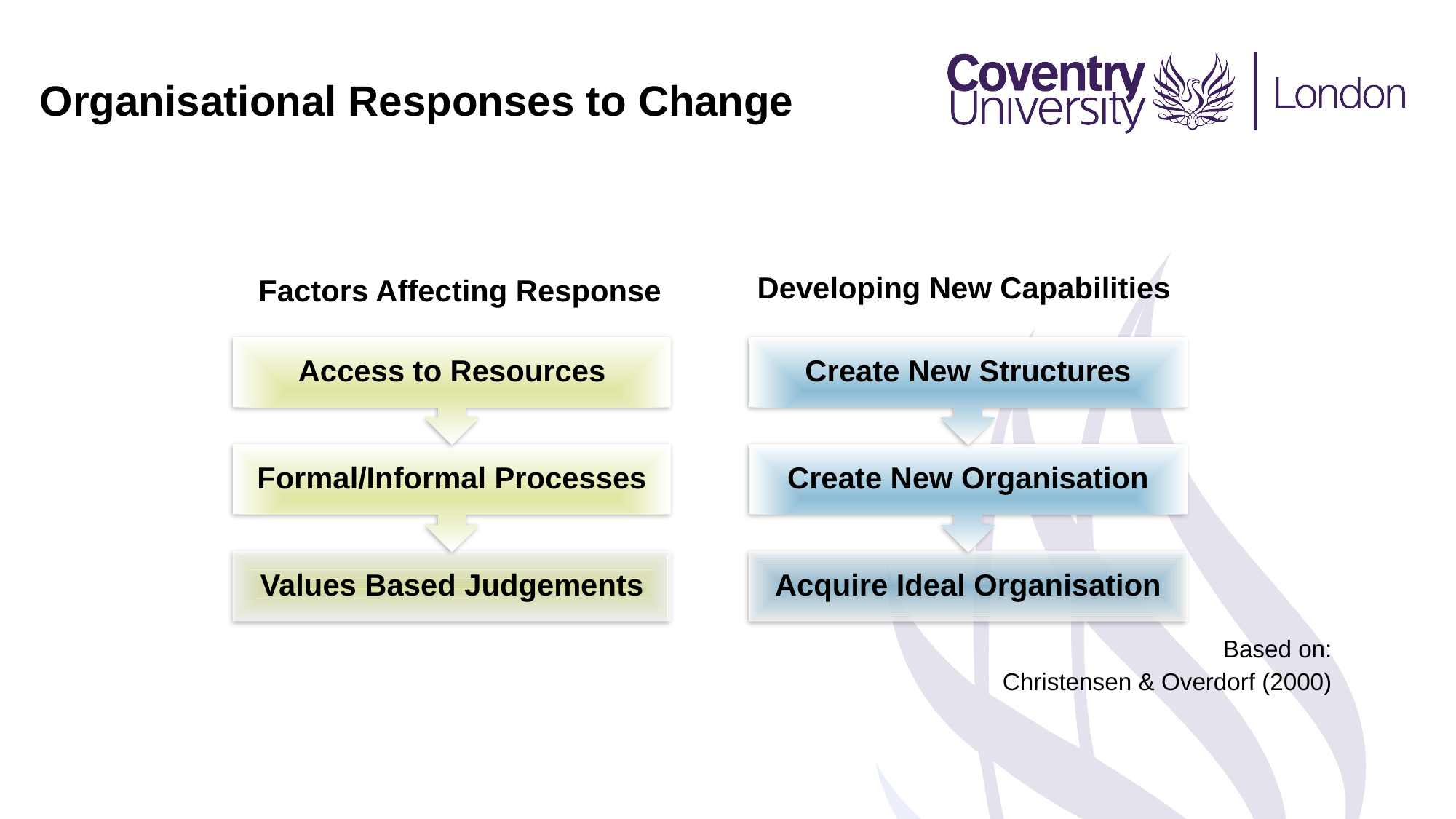

Organisational Responses to Change
Factors Affecting Response

Developing New Capabilities

Based on:
 Christensen & Overdorf (2000)

Values Based Judgements
Formal/Informal Processes
Access to Resources
Acquire Ideal Organisation
Create New Organisation
Create New Structures